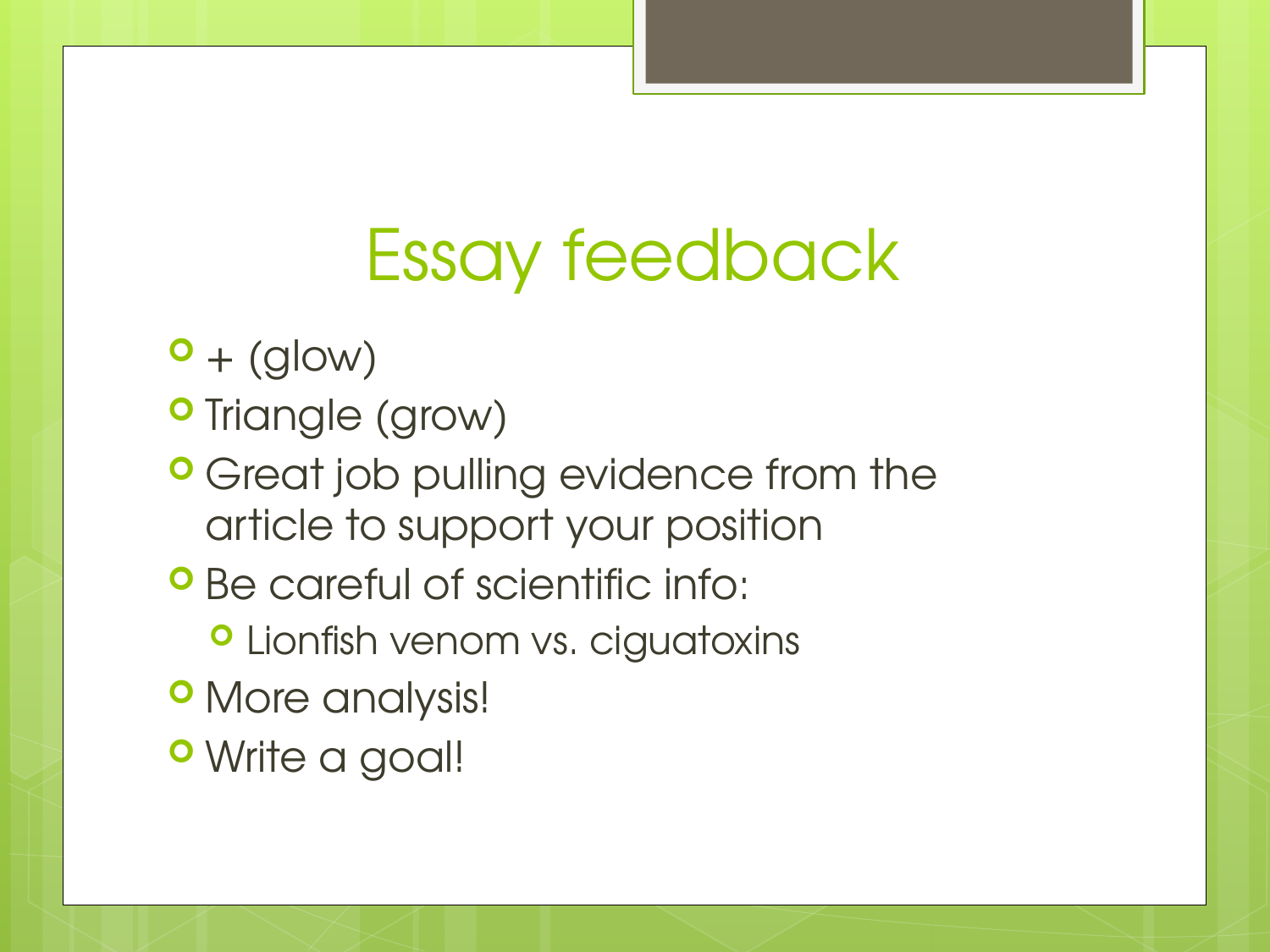

# Essay feedback
+ (glow)
Triangle (grow)
Great job pulling evidence from the article to support your position
Be careful of scientific info:
Lionfish venom vs. ciguatoxins
More analysis!
Write a goal!